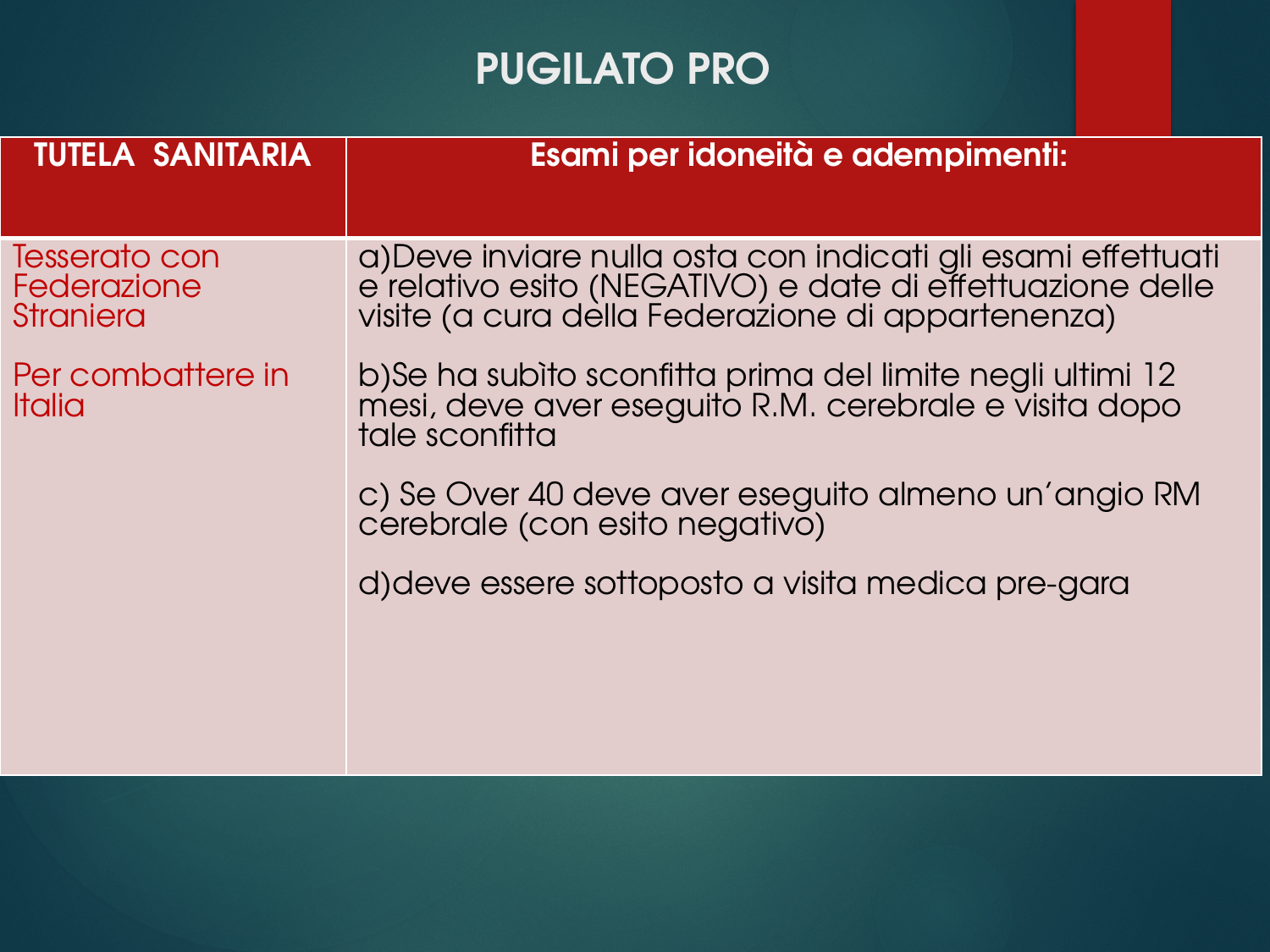

# PUGILATO PRO
| TUTELA SANITARIA | Esami per idoneità e adempimenti: |
| --- | --- |
| Tesserato con Federazione Straniera Per combattere in Italia | a)Deve inviare nulla osta con indicati gli esami effettuati e relativo esito (NEGATIVO) e date di effettuazione delle visite (a cura della Federazione di appartenenza) b)Se ha subìto sconfitta prima del limite negli ultimi 12 mesi, deve aver eseguito R.M. cerebrale e visita dopo tale sconfitta c) Se Over 40 deve aver eseguito almeno un’angio RM cerebrale (con esito negativo) d)deve essere sottoposto a visita medica pre-gara |